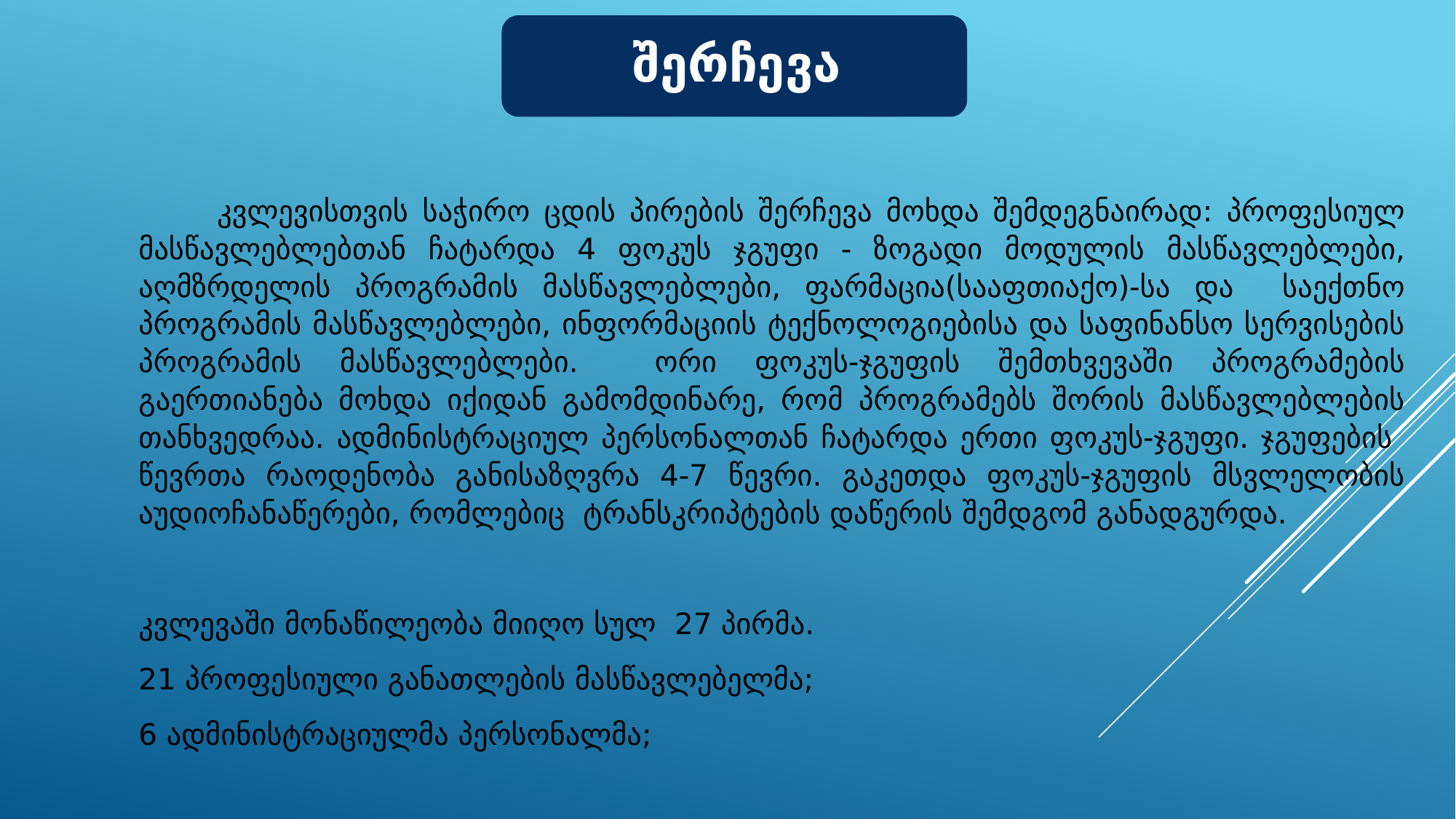

შერჩევა
      კვლევისთვის საჭირო ცდის პირების შერჩევა მოხდა შემდეგნაირად: პროფესიულ მასწავლებლებთან ჩატარდა 4 ფოკუს ჯგუფი - ზოგადი მოდულის მასწავლებლები, აღმზრდელის პროგრამის მასწავლებლები, ფარმაცია(სააფთიაქო)-სა და  საექთნო პროგრამის მასწავლებლები, ინფორმაციის ტექნოლოგიებისა და საფინანსო სერვისების პროგრამის მასწავლებლები.  ორი ფოკუს-ჯგუფის შემთხვევაში პროგრამების გაერთიანება მოხდა იქიდან გამომდინარე, რომ პროგრამებს შორის მასწავლებლების თანხვედრაა. ადმინისტრაციულ პერსონალთან ჩატარდა ერთი ფოკუს-ჯგუფი. ჯგუფების  წევრთა რაოდენობა განისაზღვრა 4-7 წევრი. გაკეთდა ფოკუს-ჯგუფის მსვლელობის აუდიოჩანაწერები, რომლებიც  ტრანსკრიპტების დაწერის შემდგომ განადგურდა.

კვლევაში მონაწილეობა მიიღო სულ  27 პირმა.
21 პროფესიული განათლების მასწავლებელმა;
6 ადმინისტრაციულმა პერსონალმა;